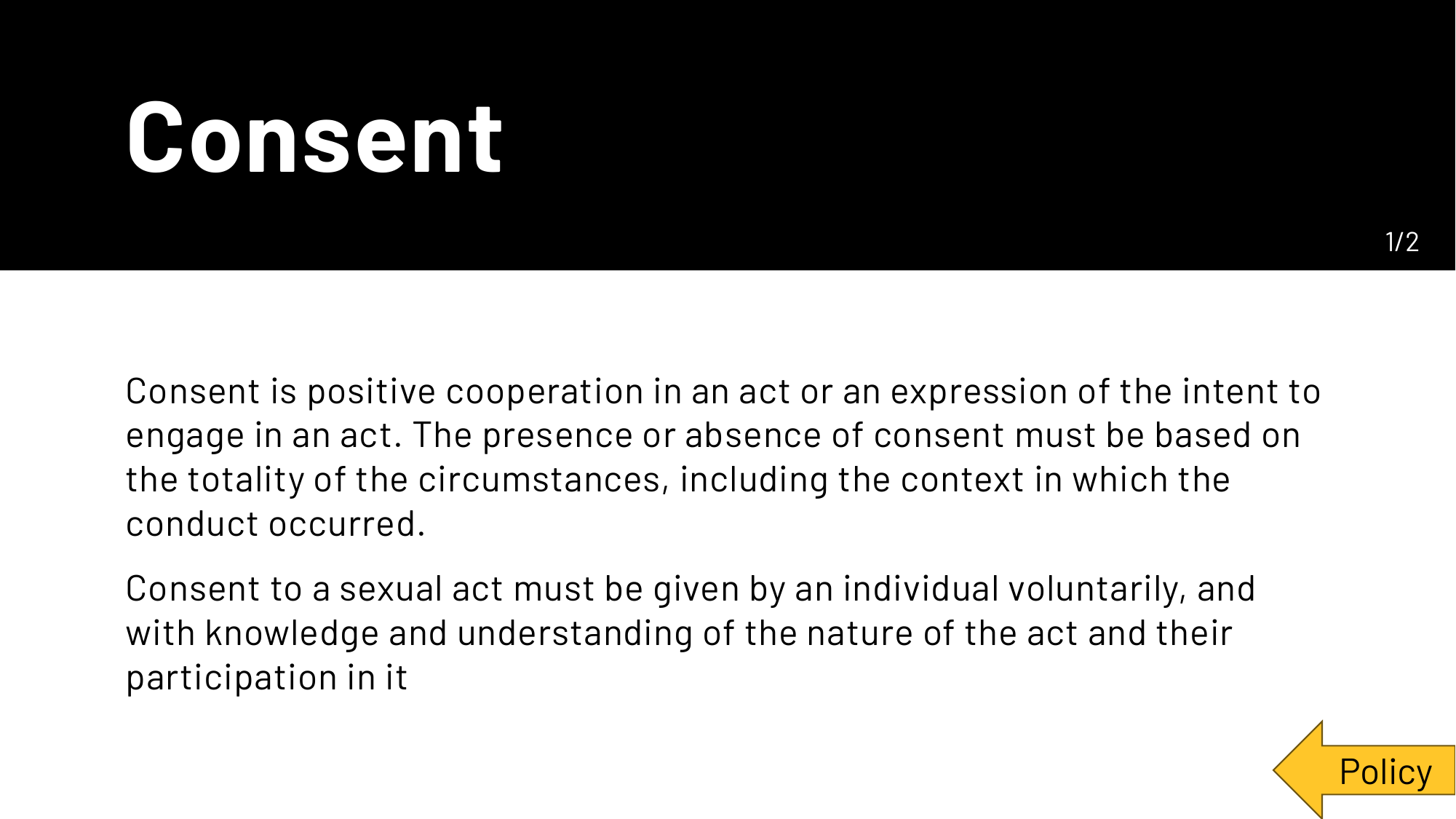

# Consent
1/2
Consent is positive cooperation in an act or an expression of the intent to engage in an act. The presence or absence of consent must be based on the totality of the circumstances, including the context in which the conduct occurred.
Consent to a sexual act must be given by an individual voluntarily, and with knowledge and understanding of the nature of the act and their participation in it

Policy